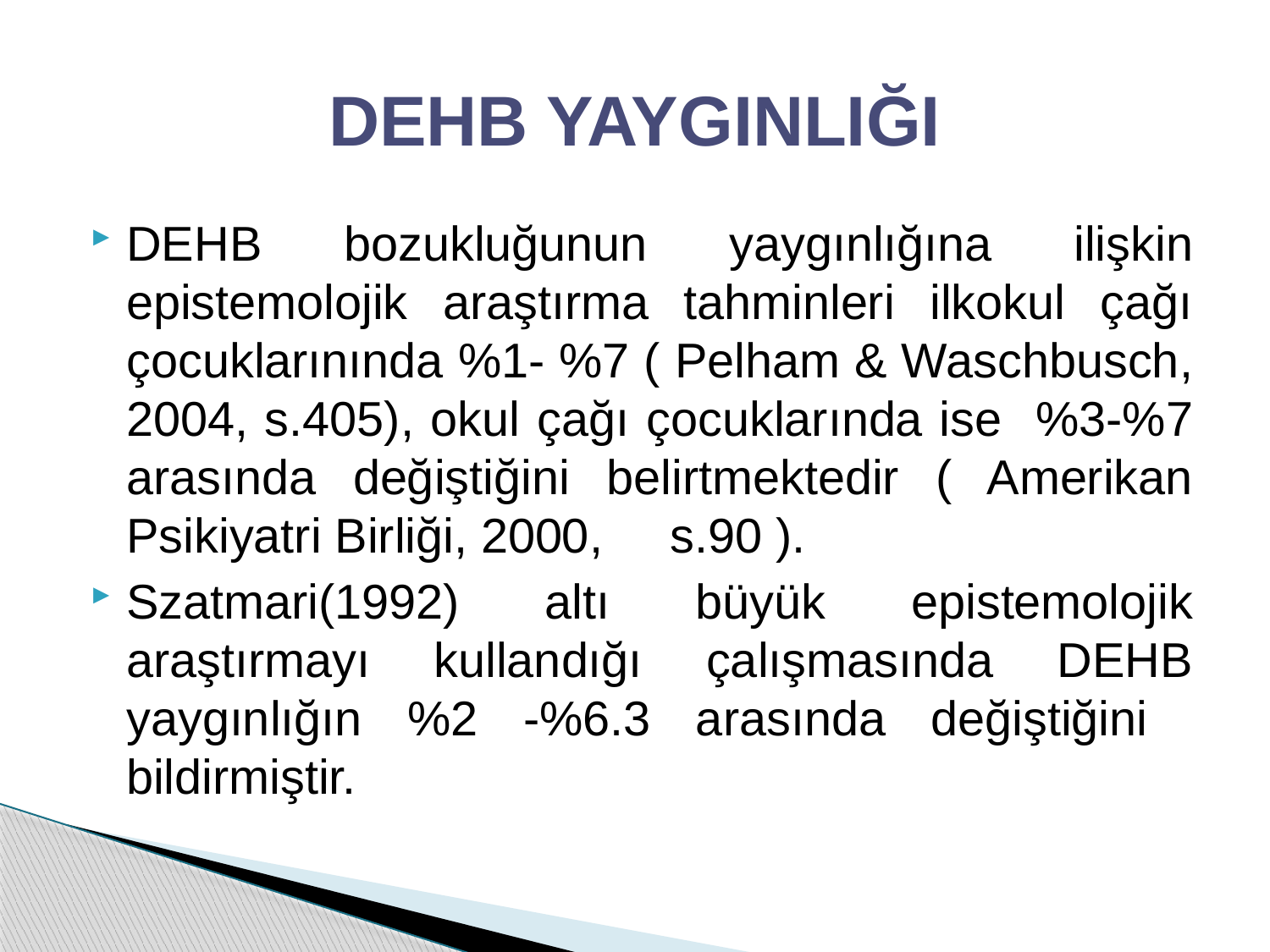

# DEHB YAYGINLIĞI
DEHB bozukluğunun yaygınlığına ilişkin epistemolojik araştırma tahminleri ilkokul çağı çocuklarınında %1- %7 ( Pelham & Waschbusch, 2004, s.405), okul çağı çocuklarında ise  %3-%7 arasında değiştiğini belirtmektedir ( Amerikan Psikiyatri Birliği, 2000,     s.90 ).
Szatmari(1992) altı büyük epistemolojik araştırmayı kullandığı çalışmasında DEHB yaygınlığın %2 -%6.3 arasında değiştiğini  bildirmiştir.